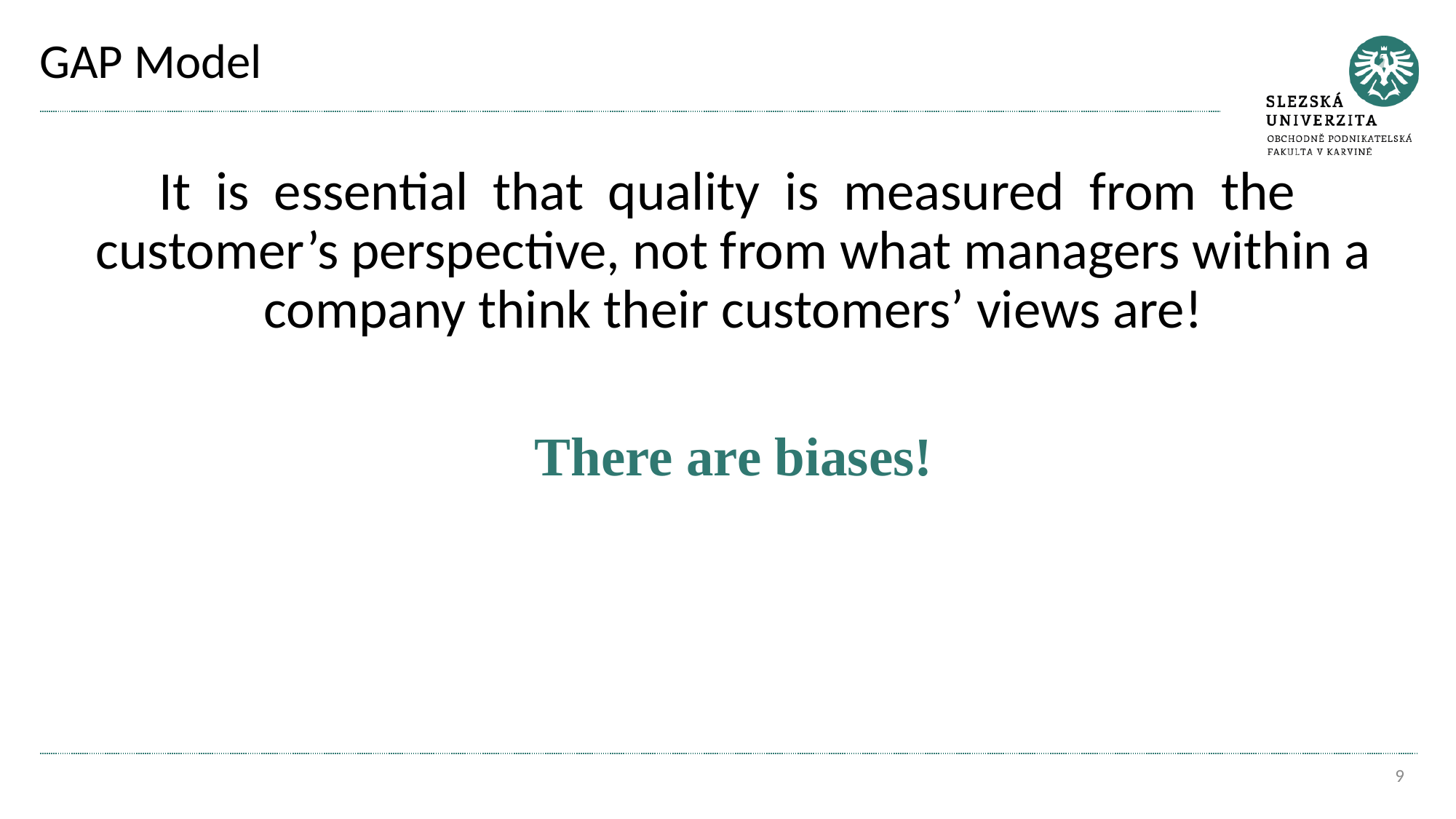

# GAP Model
It  is  essential  that  quality  is  measured  from  the  customer’s perspective, not from what managers within a company think their customers’ views are!

There are biases!
9